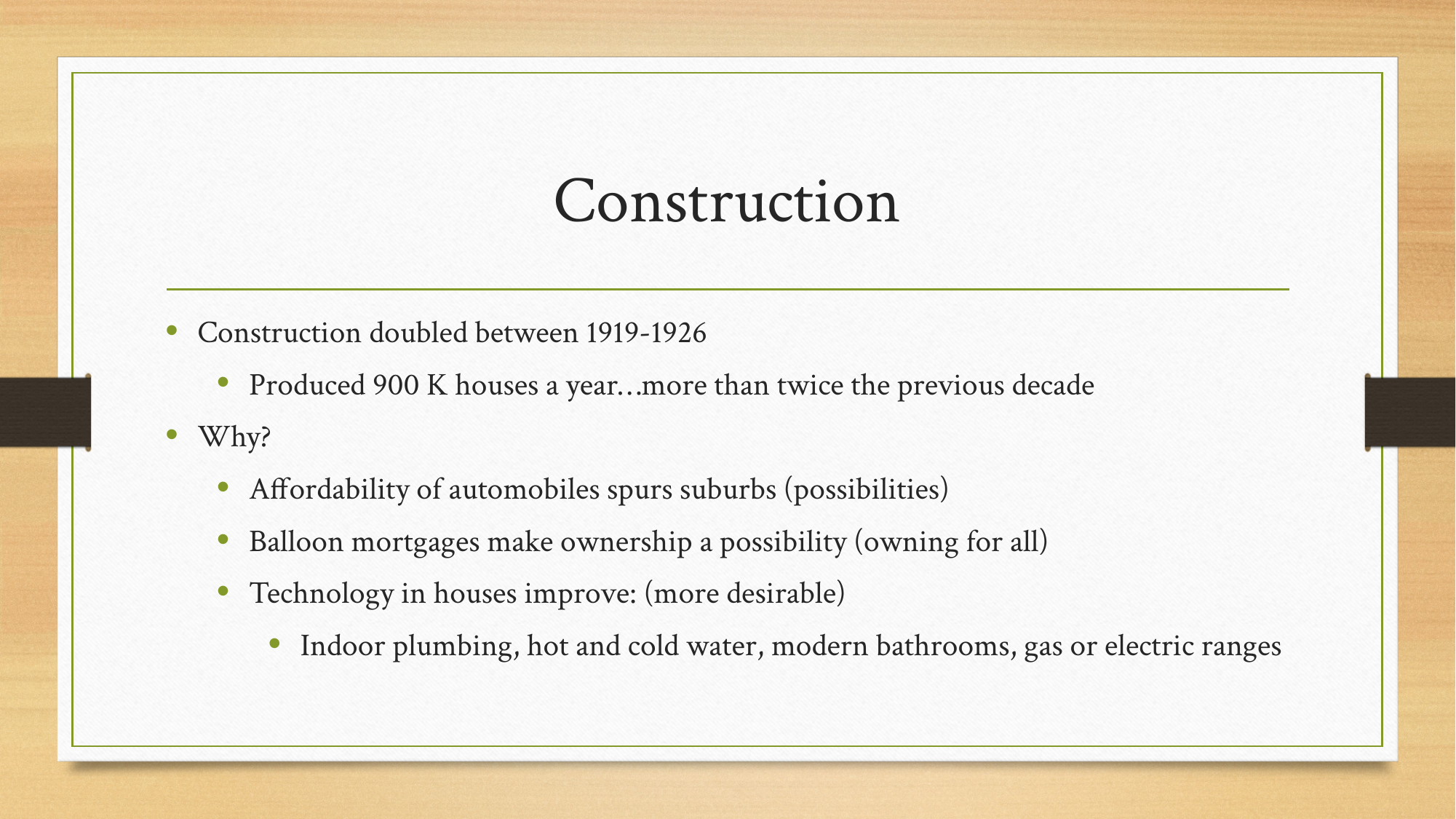

# Construction
Construction doubled between 1919-1926
Produced 900 K houses a year…more than twice the previous decade
Why?
Affordability of automobiles spurs suburbs (possibilities)
Balloon mortgages make ownership a possibility (owning for all)
Technology in houses improve: (more desirable)
Indoor plumbing, hot and cold water, modern bathrooms, gas or electric ranges